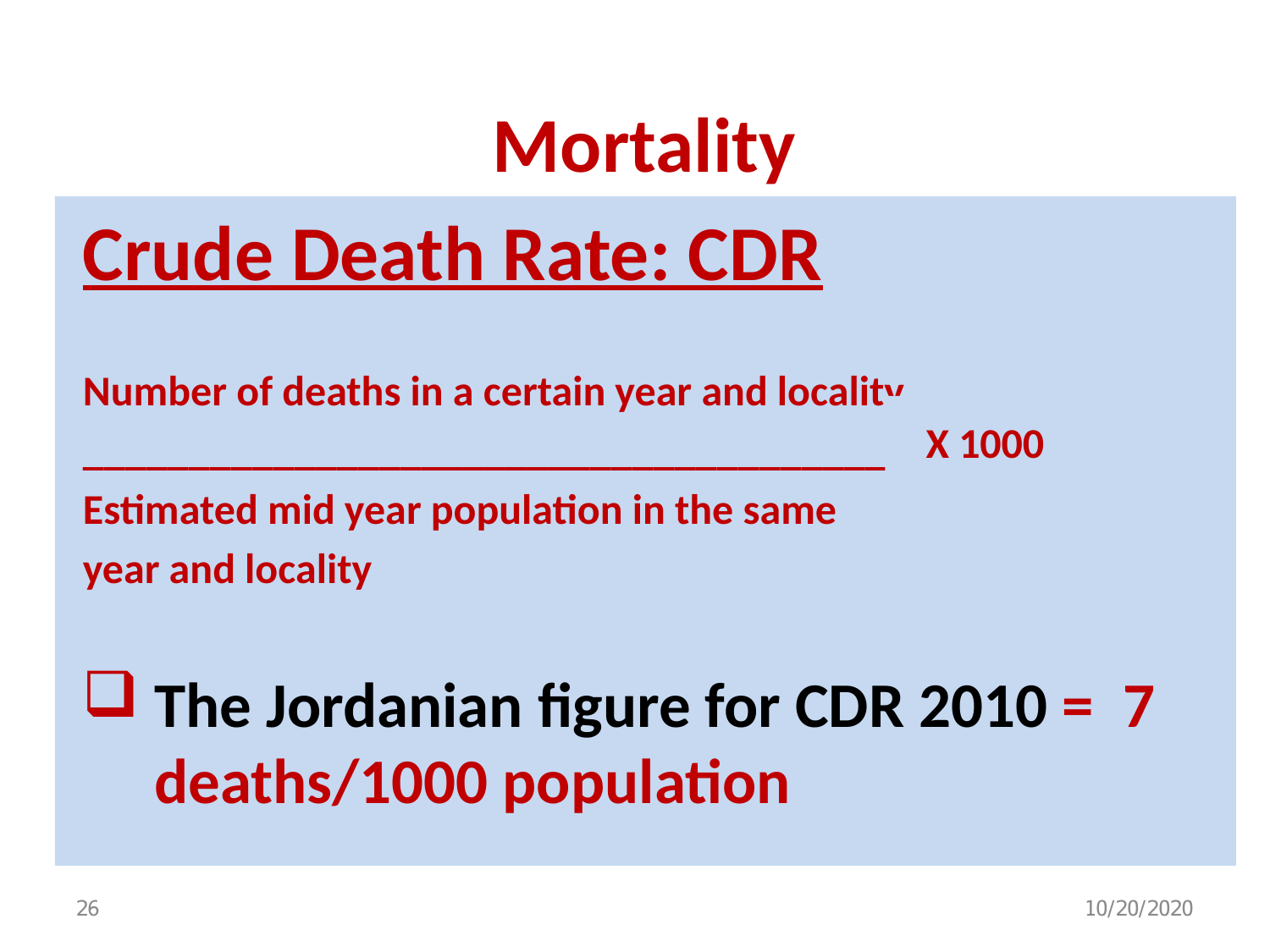

# Mortality
Crude Death Rate: CDR

Number of deaths in a certain year and locality
_________________________________________
Estimated mid year population in the same
year and locality

The Jordanian figure for CDR 2010 =  7 deaths/1000 population

X 1000
26
10/20/2020